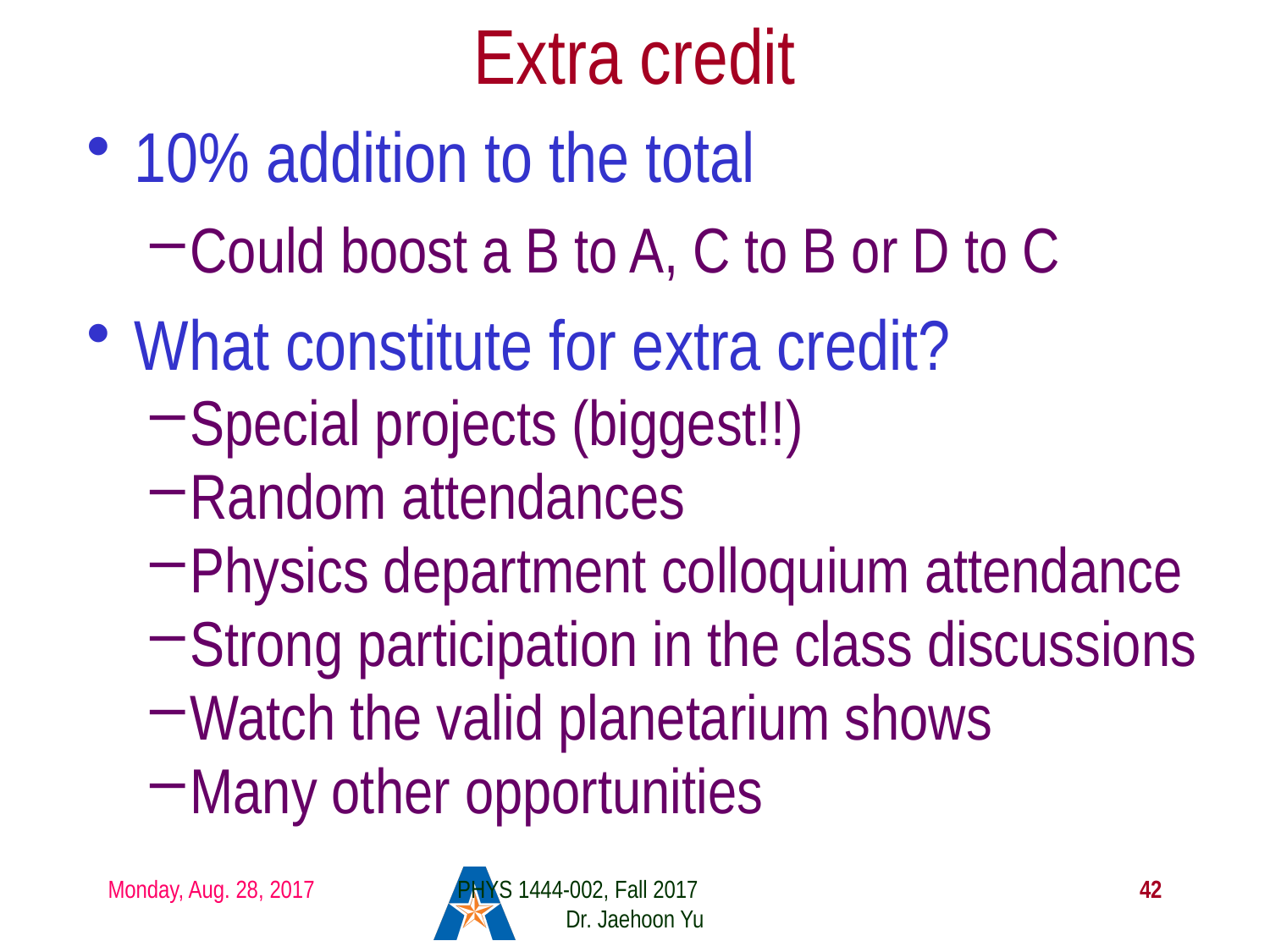

# Extra credit
10% addition to the total
Could boost a B to A, C to B or D to C
What constitute for extra credit?
Special projects (biggest!!)
Random attendances
Physics department colloquium attendance
Strong participation in the class discussions
Watch the valid planetarium shows
Many other opportunities
Monday, Aug. 28, 2017
PHYS 1444-002, Fall 2017                     Dr. Jaehoon Yu
42